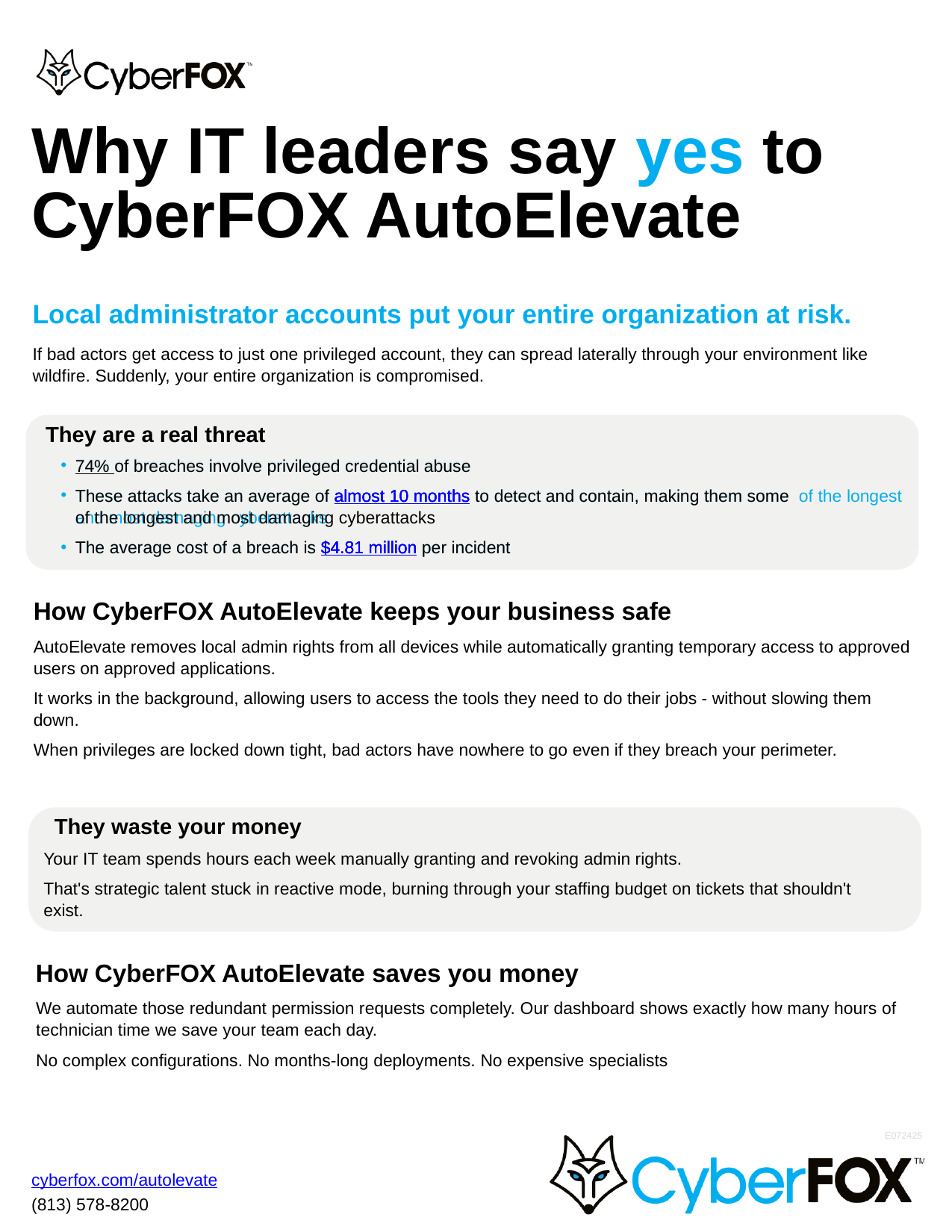

Why IT leaders say yes to CyberFOX AutoElevate
Local administrator accounts put your entire organization at risk.
If bad actors get access to just one privileged account, they can spread laterally through your environment like wildfire. Suddenly, your entire organization is compromised.
They are a real threat

74% of breaches involve privileged credential abuse

These attacks take an average of almost 10 months to detect and contain, making them some  of the longest and most damaging cyberattacks

The average cost of a breach is $4.81 million per incident
74% of breaches involve privileged credential abuse

These attacks take an average of almost 10 months to detect and contain, making them some
of the longest and most damaging cyberattacks

The average cost of a breach is $4.81 million per incident
74% of breaches involve privileged credential abuse

These attacks take an average of almost 10 months to detect and contain, making them some
of the longest and most damaging cyberattacks

The average cost of a breach is $4.81 million per incident
How CyberFOX AutoElevate keeps your business safe
AutoElevate removes local admin rights from all devices while automatically granting temporary access to approved users on approved applications.

It works in the background, allowing users to access the tools they need to do their jobs - without slowing them down.

When privileges are locked down tight, bad actors have nowhere to go even if they breach your perimeter.
They waste your money
Your IT team spends hours each week manually granting and revoking admin rights.

That's strategic talent stuck in reactive mode, burning through your staffing budget on tickets that shouldn't exist.
How CyberFOX AutoElevate saves you money
We automate those redundant permission requests completely. Our dashboard shows exactly how many hours of technician time we save your team each day.

No complex configurations. No months-long deployments. No expensive specialists
E072425

cyberfox.com/autolevate
(813) 578-8200